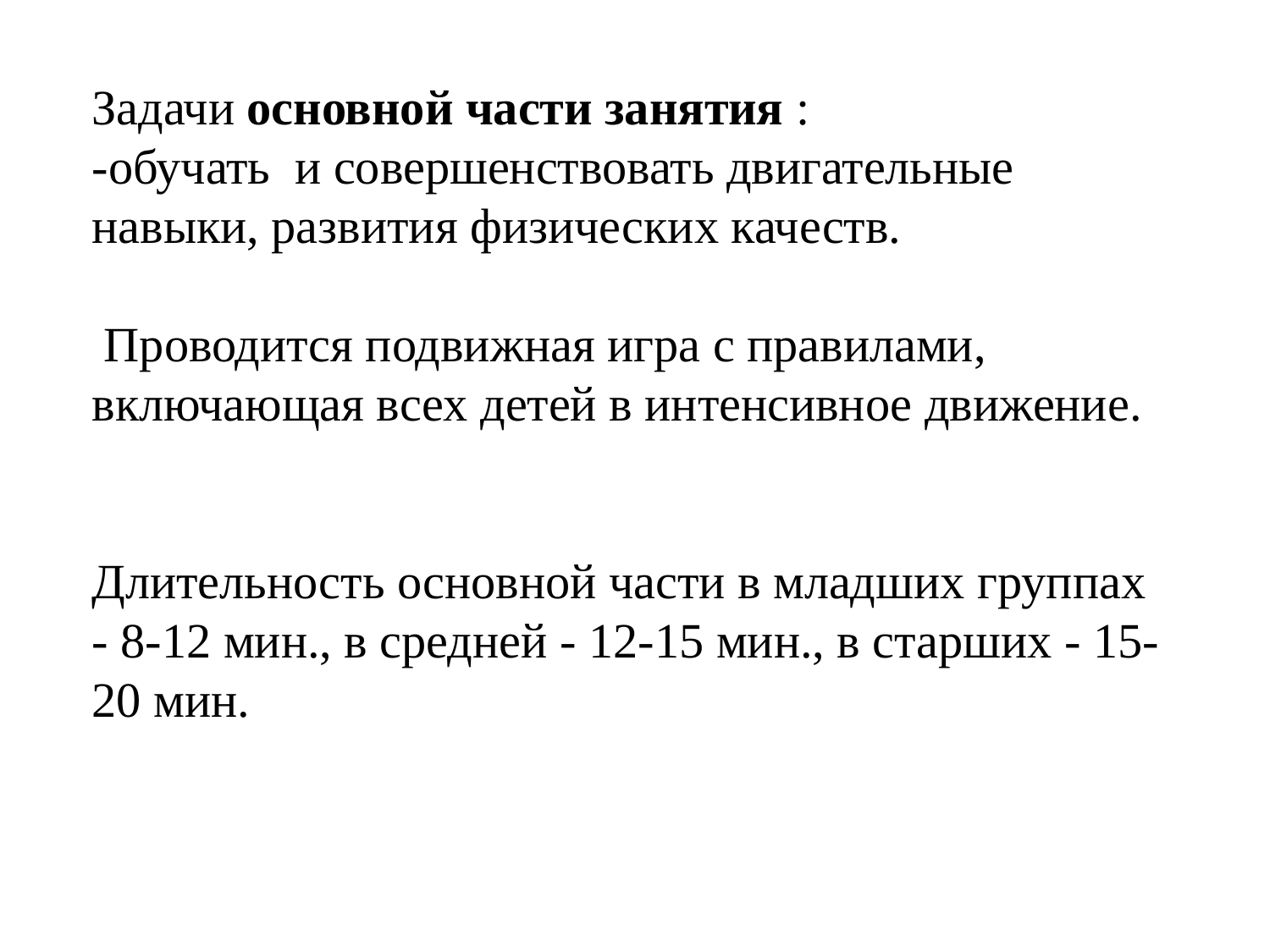

Задачи основной части занятия :
-обучать  и совершенствовать двигательные навыки, развития физических качеств.

 Проводится подвижная игра с правилами, включающая всех детей в интенсивное движение.
Длительность основной части в младших группах - 8-12 мин., в средней - 12-15 мин., в старших - 15-20 мин.